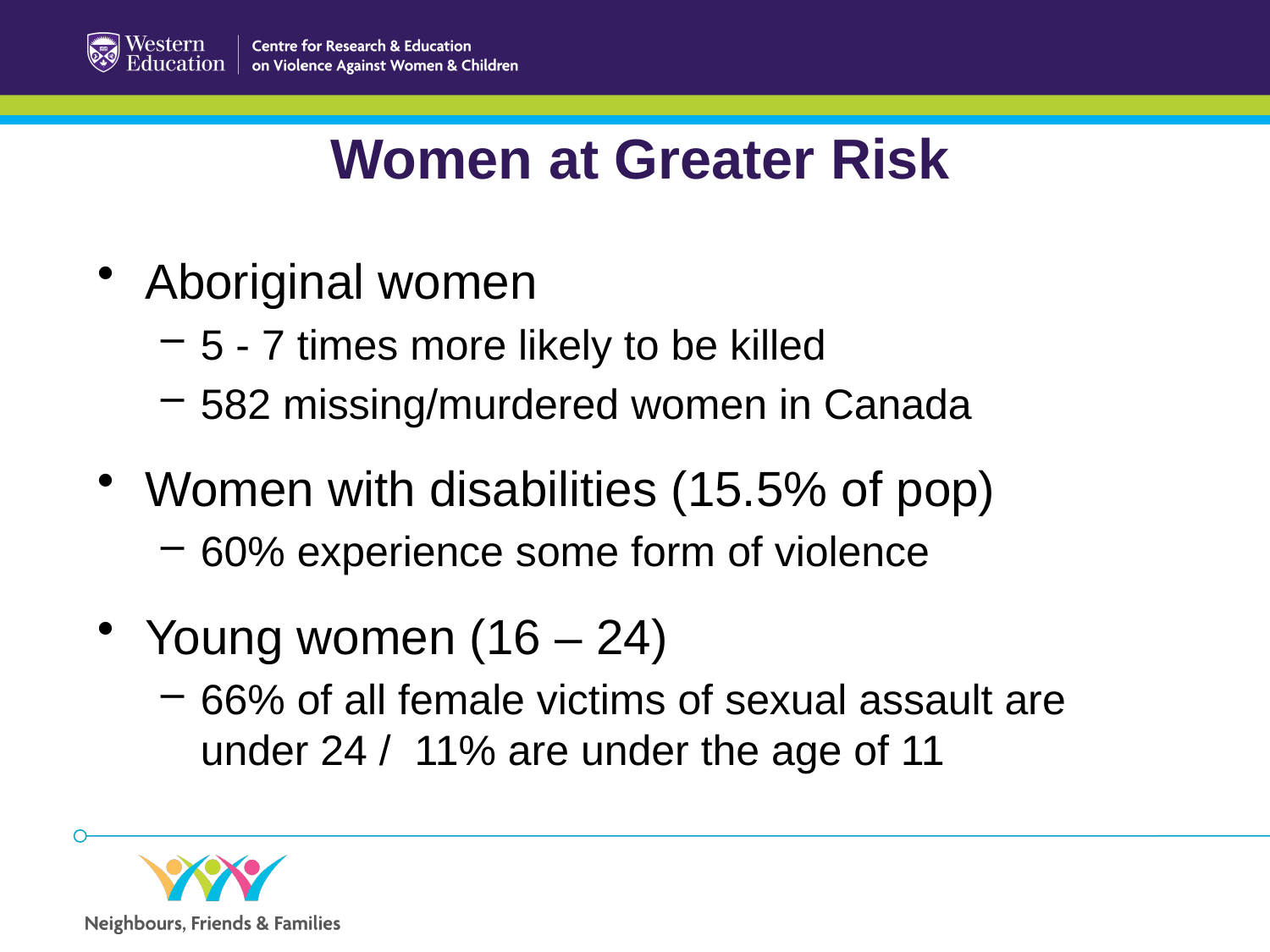

Women at Greater Risk
Aboriginal women
5 - 7 times more likely to be killed
582 missing/murdered women in Canada

Women with disabilities (15.5% of pop)
60% experience some form of violence

Young women (16 – 24)
66% of all female victims of sexual assault are   under 24 /  11% are under the age of 11